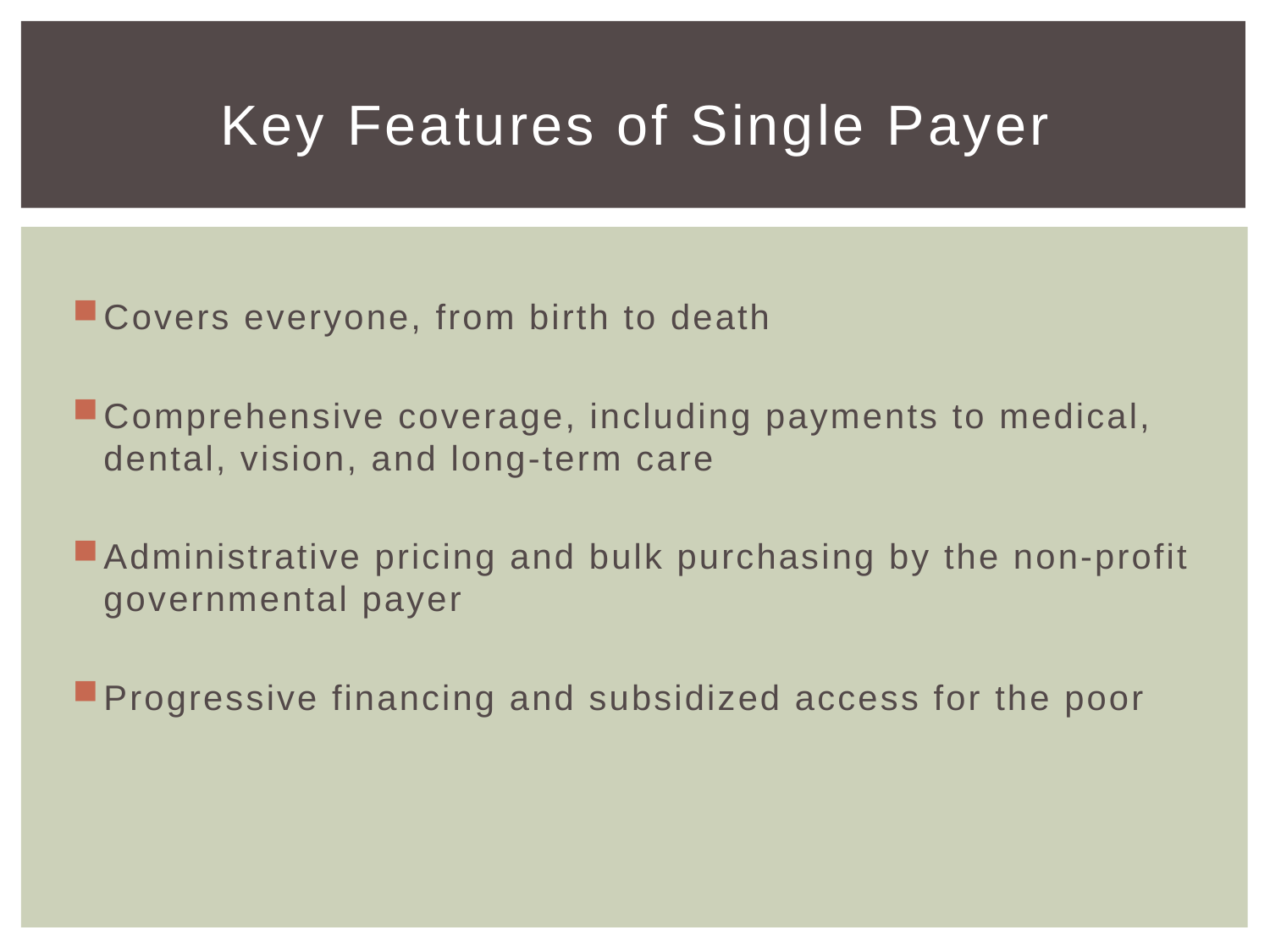

# Key Features of Single Payer

Covers everyone, from birth to death

Comprehensive coverage, including payments to medical, dental, vision, and long-term care

Administrative pricing and bulk purchasing by the non-profit governmental payer

Progressive financing and subsidized access for the poor